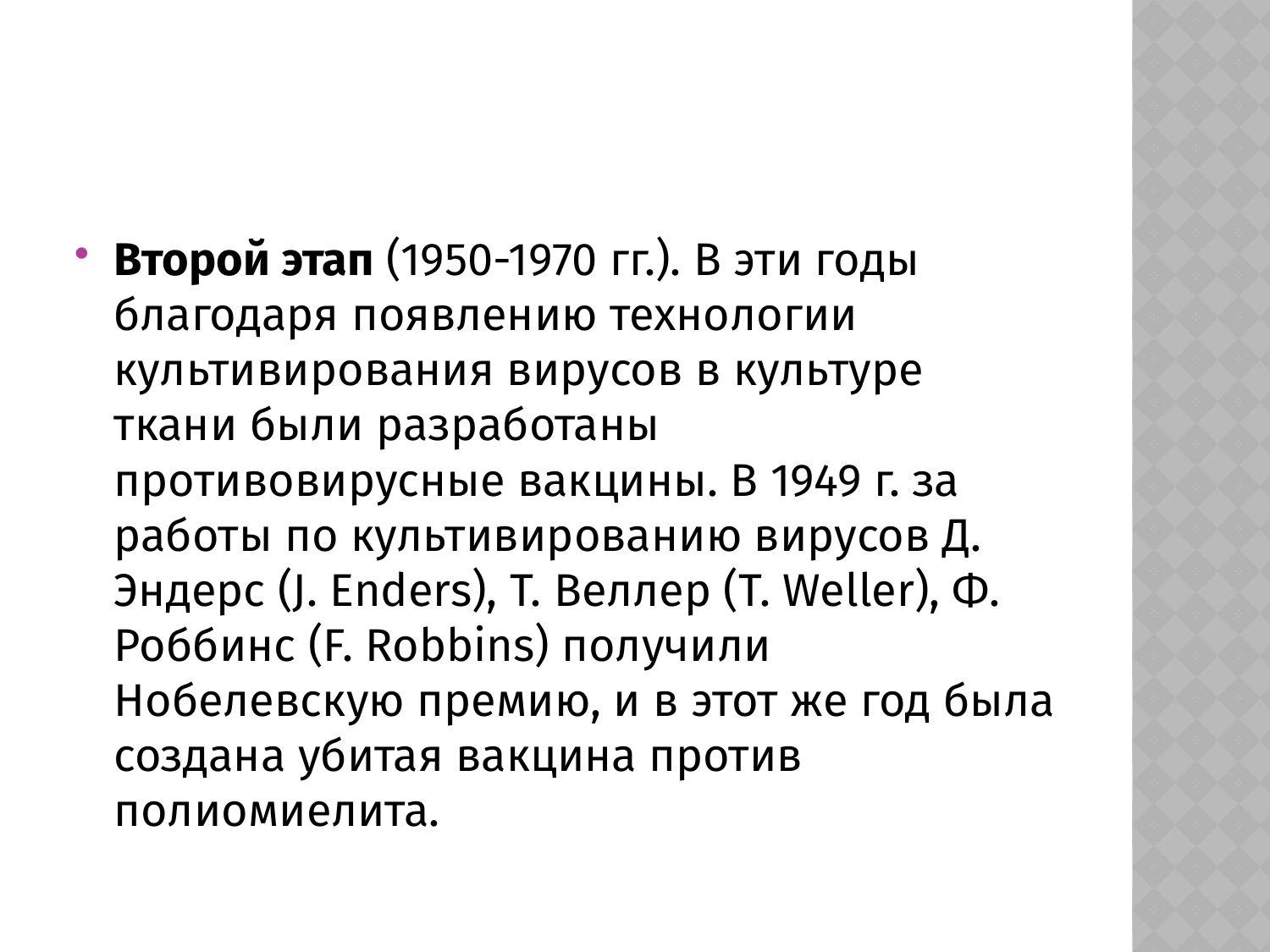

#
Второй этап (1950-1970 гг.). В эти годы благодаря появлению технологии культивирования вирусов в культуре ткани были разработаны противовирусные вакцины. В 1949 г. за работы по культивированию вирусов Д. Эндерс (J. Enders), Т. Веллер (Т. Weller), Ф. Роббинс (F. Robbins) получили Нобелевскую премию, и в этот же год была создана убитая вакцина против полиомиелита.